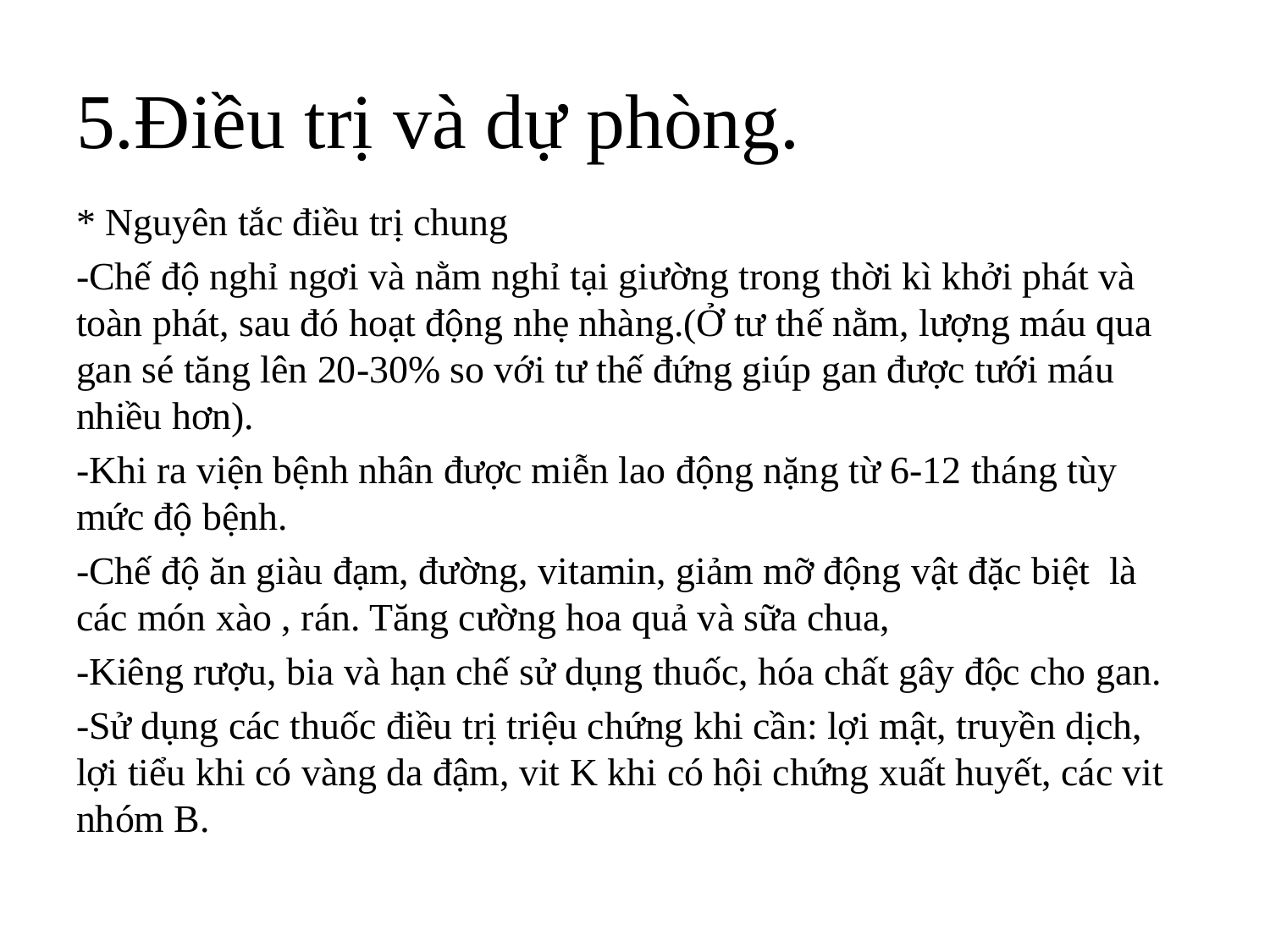

# 5.Điều trị và dự phòng.
* Nguyên tắc điều trị chung
-Chế độ nghỉ ngơi và nằm nghỉ tại giường trong thời kì khởi phát và toàn phát, sau đó hoạt động nhẹ nhàng.(Ở tư thế nằm, lượng máu qua gan sé tăng lên 20-30% so với tư thế đứng giúp gan được tưới máu nhiều hơn).
-Khi ra viện bệnh nhân được miễn lao động nặng từ 6-12 tháng tùy mức độ bệnh.
-Chế độ ăn giàu đạm, đường, vitamin, giảm mỡ động vật đặc biệt  là các món xào , rán. Tăng cường hoa quả và sữa chua,
-Kiêng rượu, bia và hạn chế sử dụng thuốc, hóa chất gây độc cho gan.
-Sử dụng các thuốc điều trị triệu chứng khi cần: lợi mật, truyền dịch, lợi tiểu khi có vàng da đậm, vit K khi có hội chứng xuất huyết, các vit nhóm B.